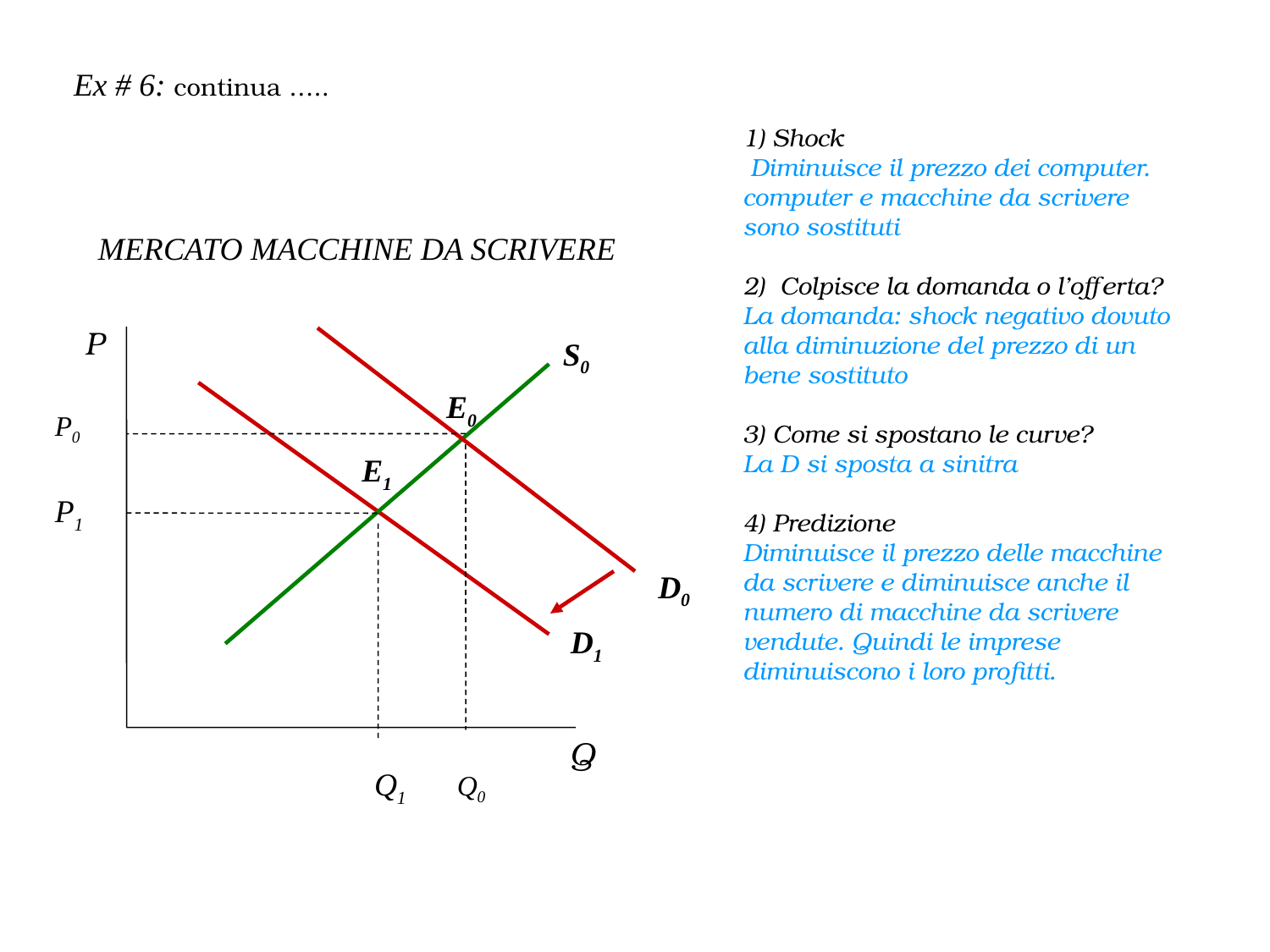

Ex # 6: continua …..
1) Shock
 Diminuisce il prezzo dei computer. computer e macchine da scrivere sono sostituti

2)  Colpisce la domanda o l’offerta?
La domanda: shock negativo dovuto alla diminuzione del prezzo di un bene sostituto

3) Come si spostano le curve?
La D si sposta a sinitra

4) Predizione
Diminuisce il prezzo delle macchine da scrivere e diminuisce anche il numero di macchine da scrivere vendute. Quindi le imprese diminuiscono i loro profitti.
MERCATO MACCHINE DA SCRIVERE
P

E1
P1

D1

Q

P0

D0
Q0
Q1
S0
E0